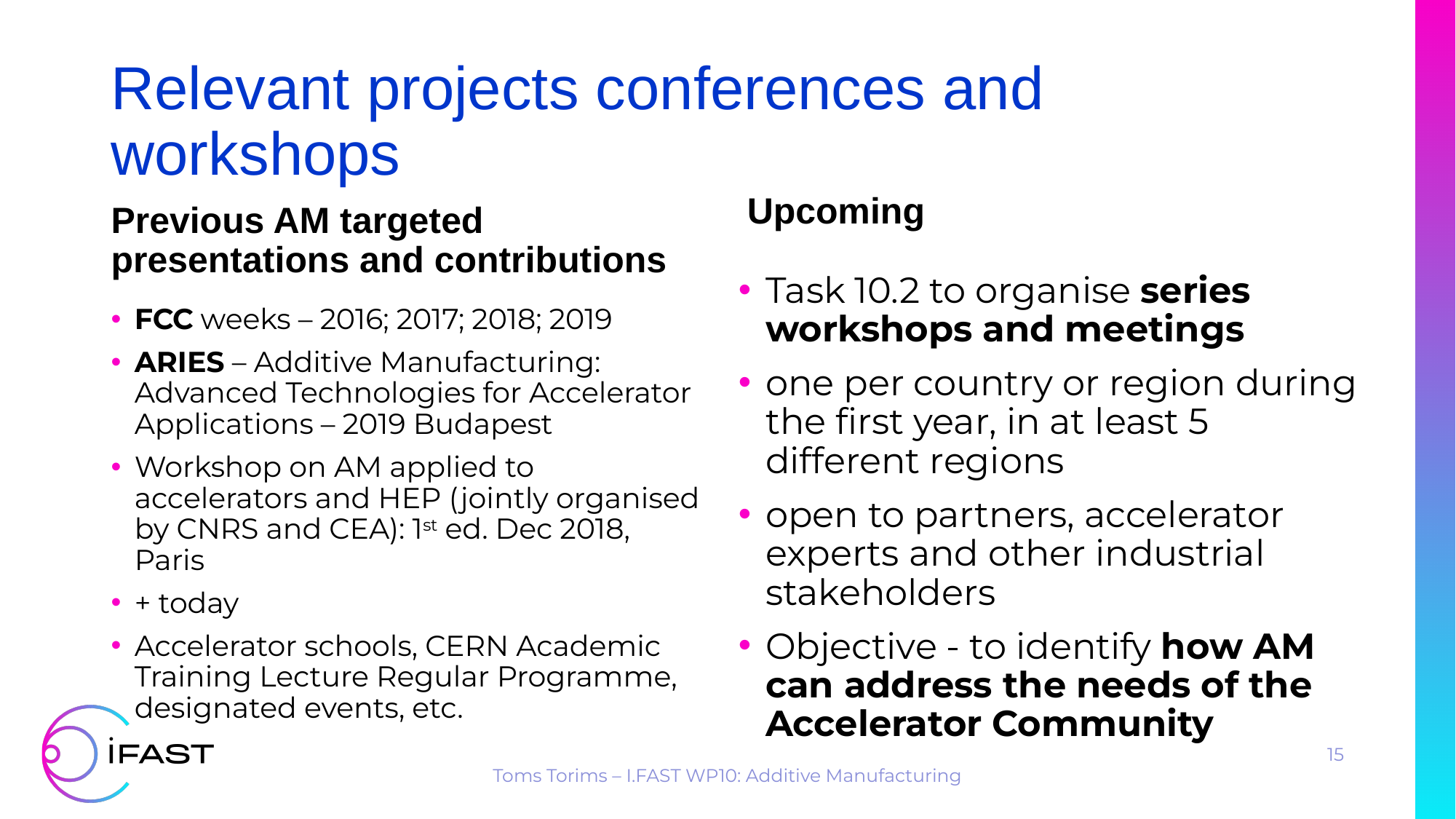

# Relevant projects conferences and workshops
Upcoming
Previous AM targeted presentations and contributions
Task 10.2 to organise series workshops and meetings
one per country or region during the first year, in at least 5 different regions
open to partners, accelerator experts and other industrial stakeholders
Objective - to identify how AM can address the needs of the Accelerator Community
FCC weeks – 2016; 2017; 2018; 2019
ARIES – Additive Manufacturing: Advanced Technologies for Accelerator Applications – 2019 Budapest
Workshop on AM applied to accelerators and HEP (jointly organised by CNRS and CEA): 1st ed. Dec 2018, Paris
+ today
Accelerator schools, CERN Academic Training Lecture Regular Programme, designated events, etc.
15
Toms Torims – I.FAST WP10: Additive Manufacturing